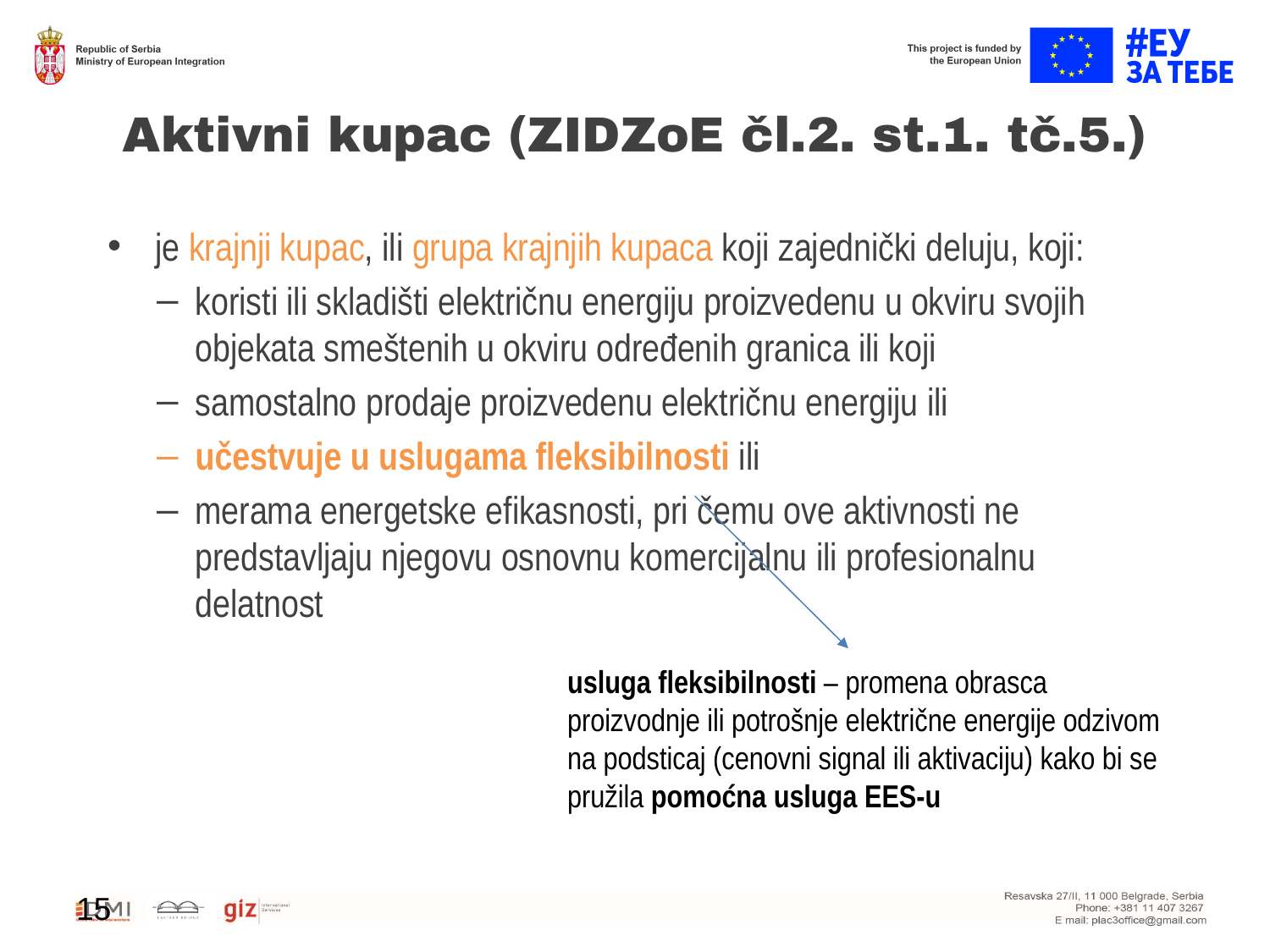

# Aktivni kupac (ZIDZoE čl.2. st.1. tč.5.)
je krajnji kupac, ili grupa krajnjih kupaca koji zajednički deluju, koji:
koristi ili skladišti električnu energiju proizvedenu u okviru svojih objekata smeštenih u okviru određenih granica ili koji
samostalno prodaje proizvedenu električnu energiju ili
učestvuje u uslugama fleksibilnosti ili
merama energetske efikasnosti, pri čemu ove aktivnosti ne predstavlјaju njegovu osnovnu komercijalnu ili profesionalnu delatnost
usluga fleksibilnosti – promena obrasca proizvodnje ili potrošnje električne energije odzivom na podsticaj (cenovni signal ili aktivaciju) kako bi se pružila pomoćna usluga EES-u
15